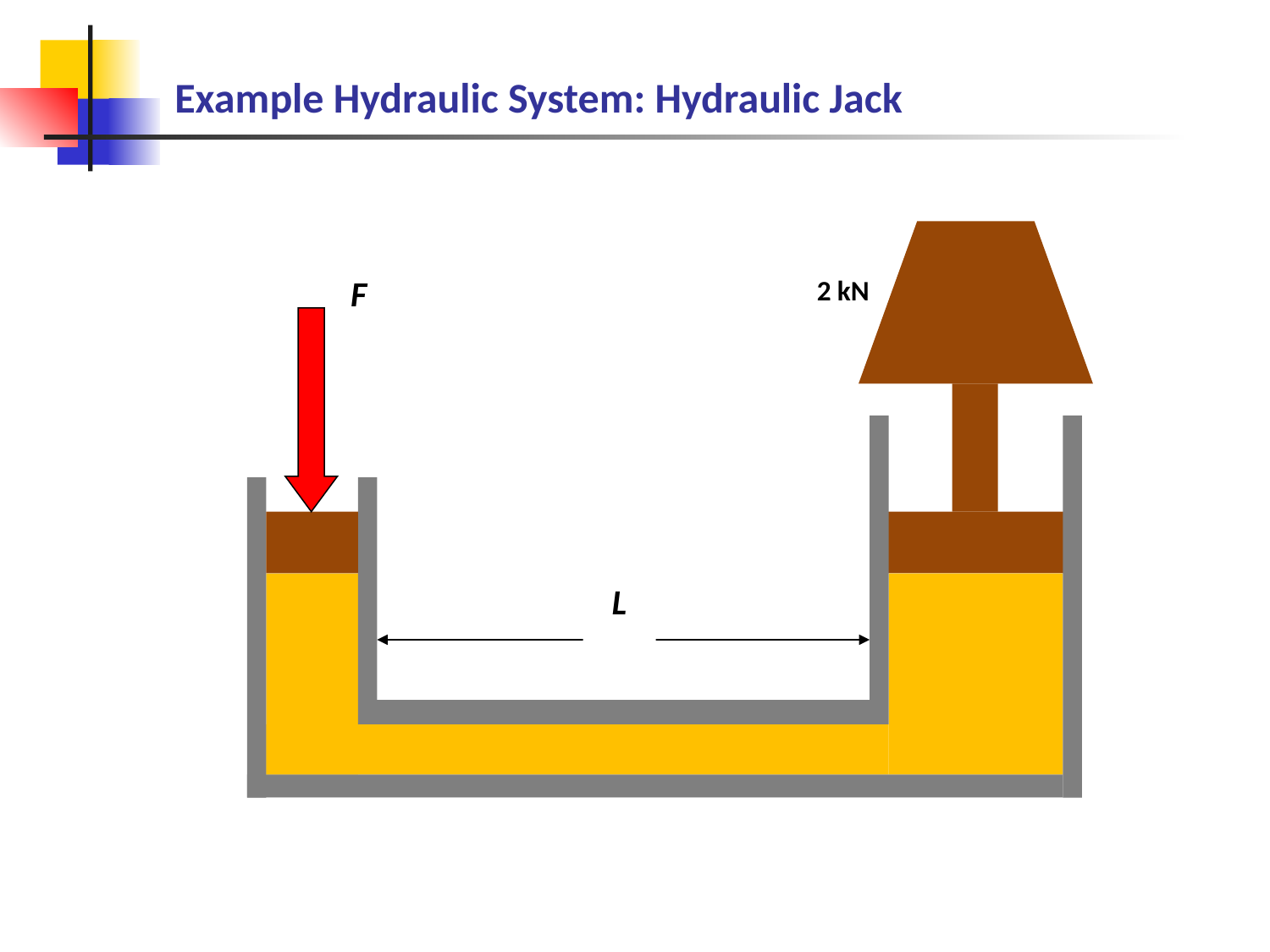

# Example Hydraulic System: Hydraulic Jack

F
2 kN

L